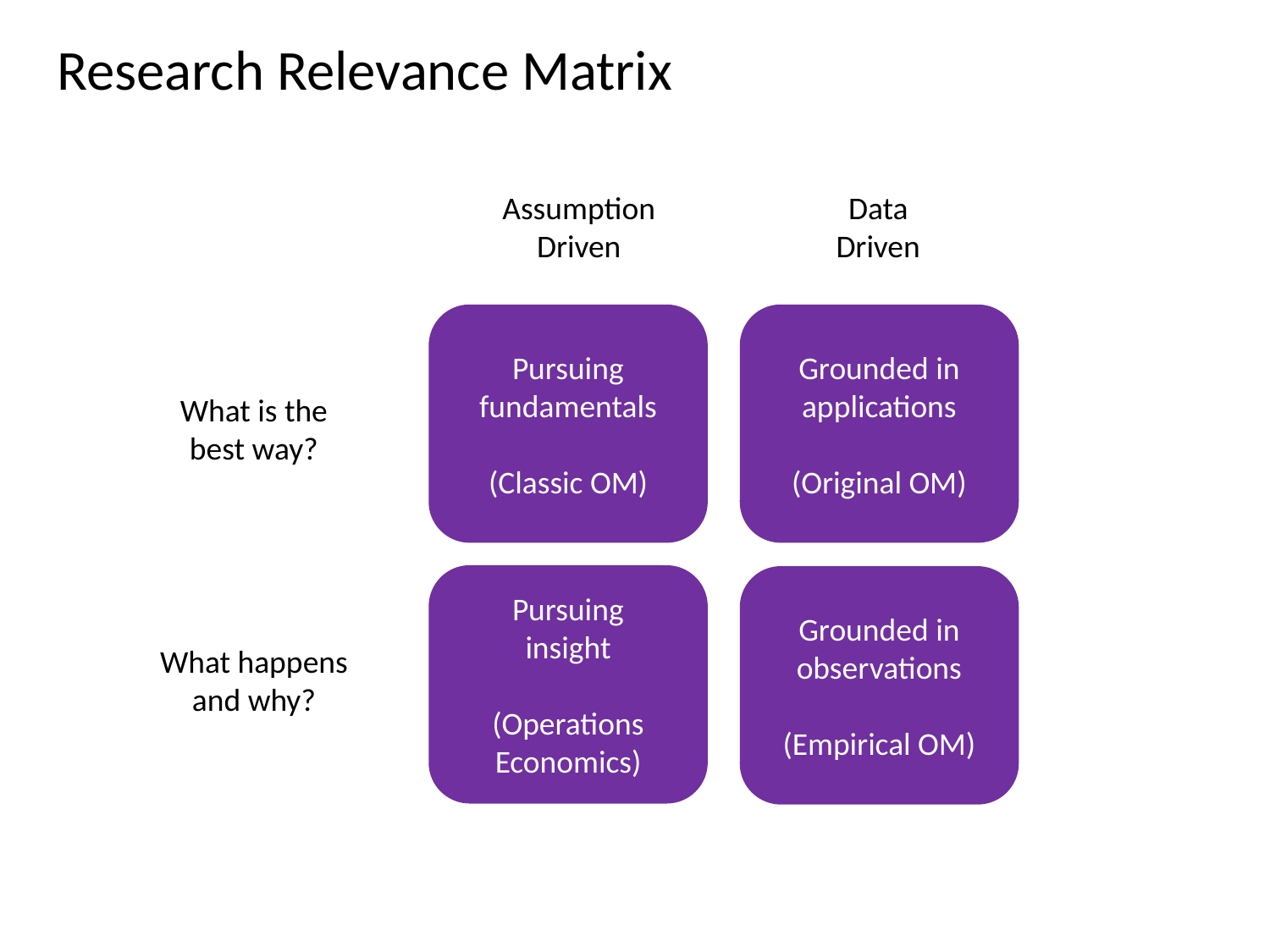

Research Relevance Matrix
Assumption
Driven
Data
Driven
Pursuing fundamentals

(Classic OM)
Grounded in applications

(Original OM)
What is the best way?
Pursuing
insight

(Operations
Economics)
Grounded in observations

(Empirical OM)
What happens and why?